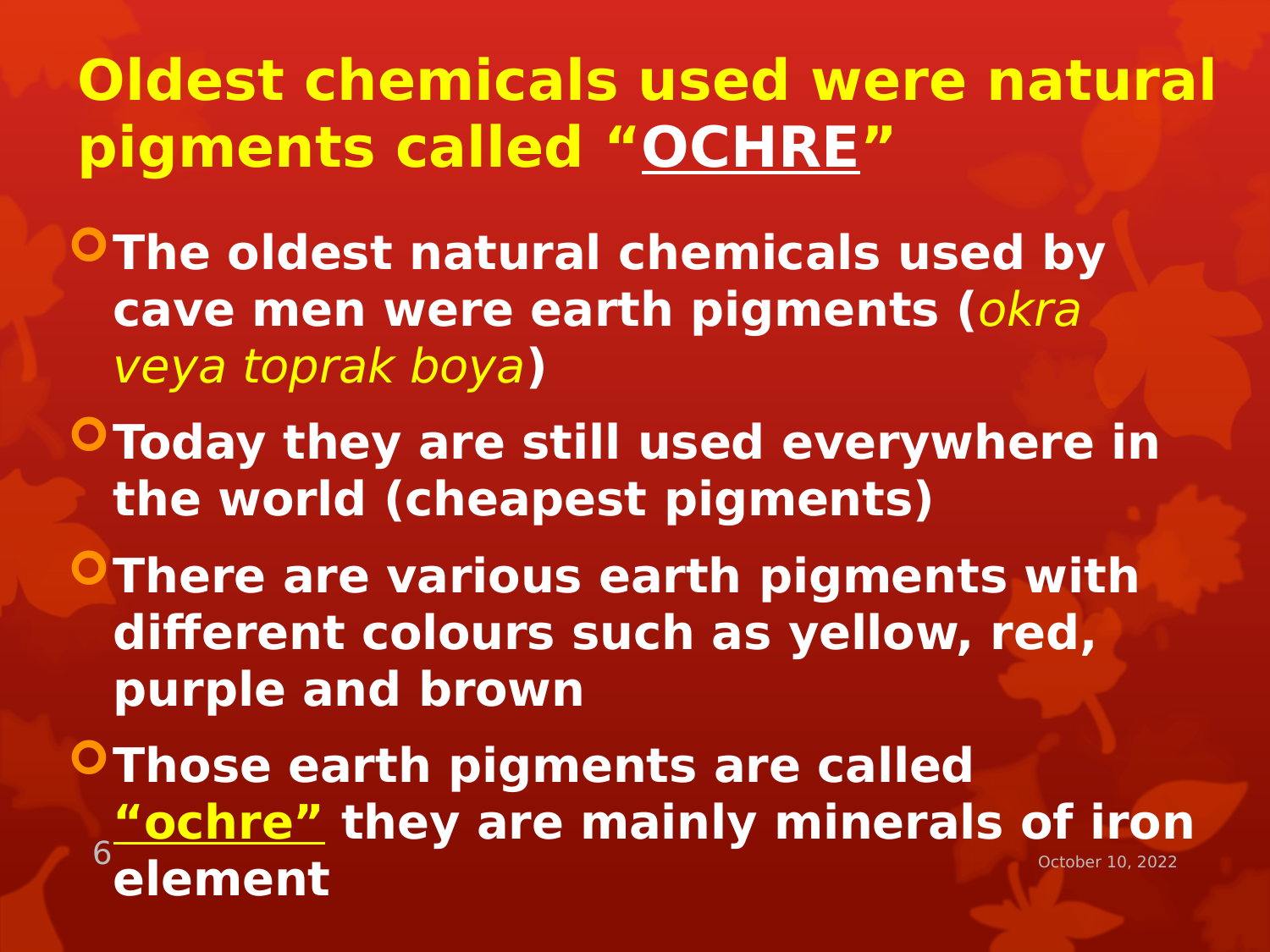

# Oldest chemicals used were natural pigments called “OCHRE”
The oldest natural chemicals used by cave men were earth pigments (okra veya toprak boya)
Today they are still used everywhere in the world (cheapest pigments)
There are various earth pigments with different colours such as yellow, red, purple and brown
Those earth pigments are called “ochre” they are mainly minerals of iron element

6
October 10, 2022